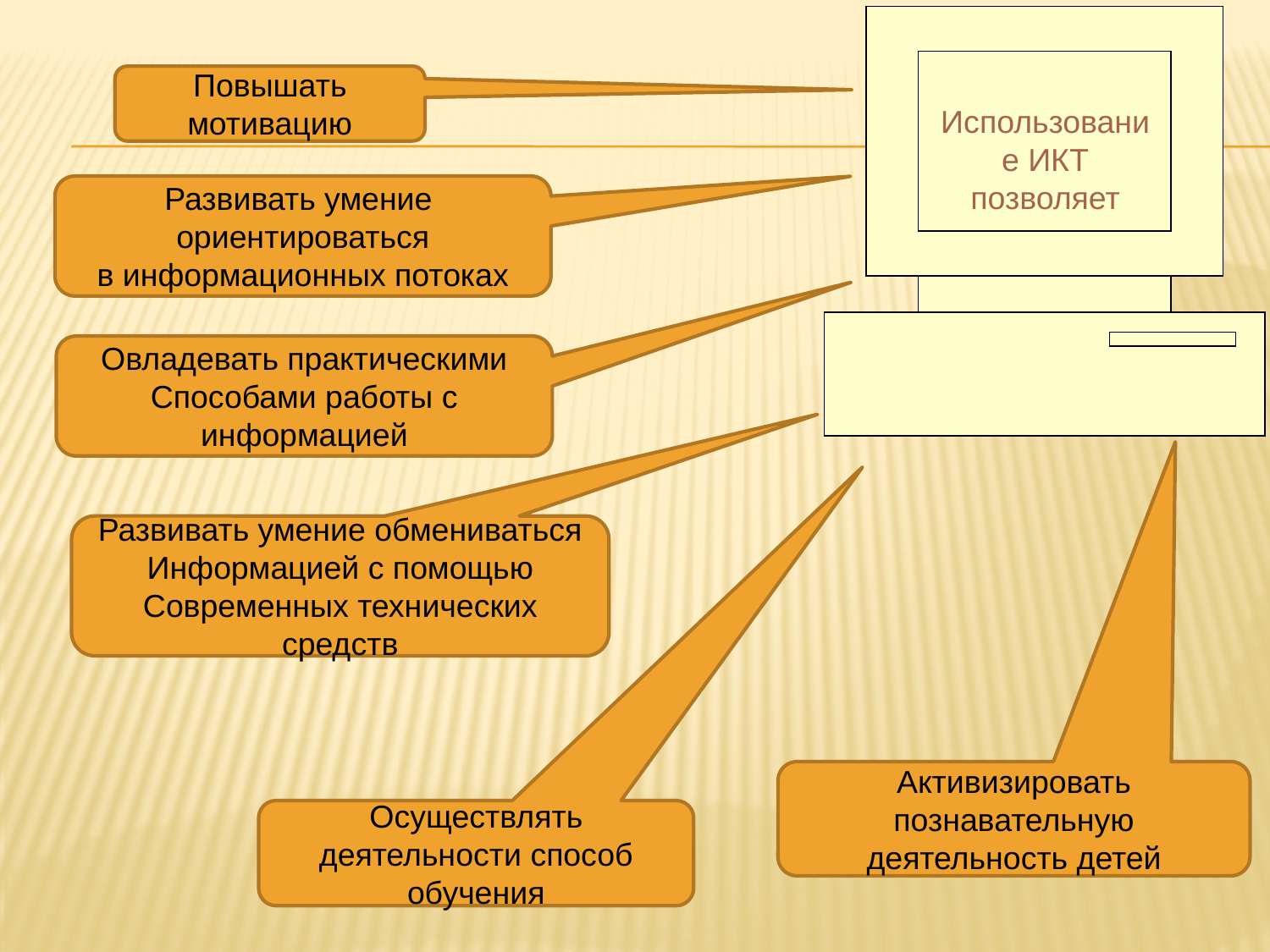

Использование ИКТ позволяет

Повышать мотивацию
Развивать умение
ориентироваться
в информационных потоках
Овладевать практическими
Способами работы с информацией
Развивать умение обмениваться
Информацией с помощью
Современных технических
средств
Активизировать познавательную деятельность детей
Осуществлять деятельности способ обучения